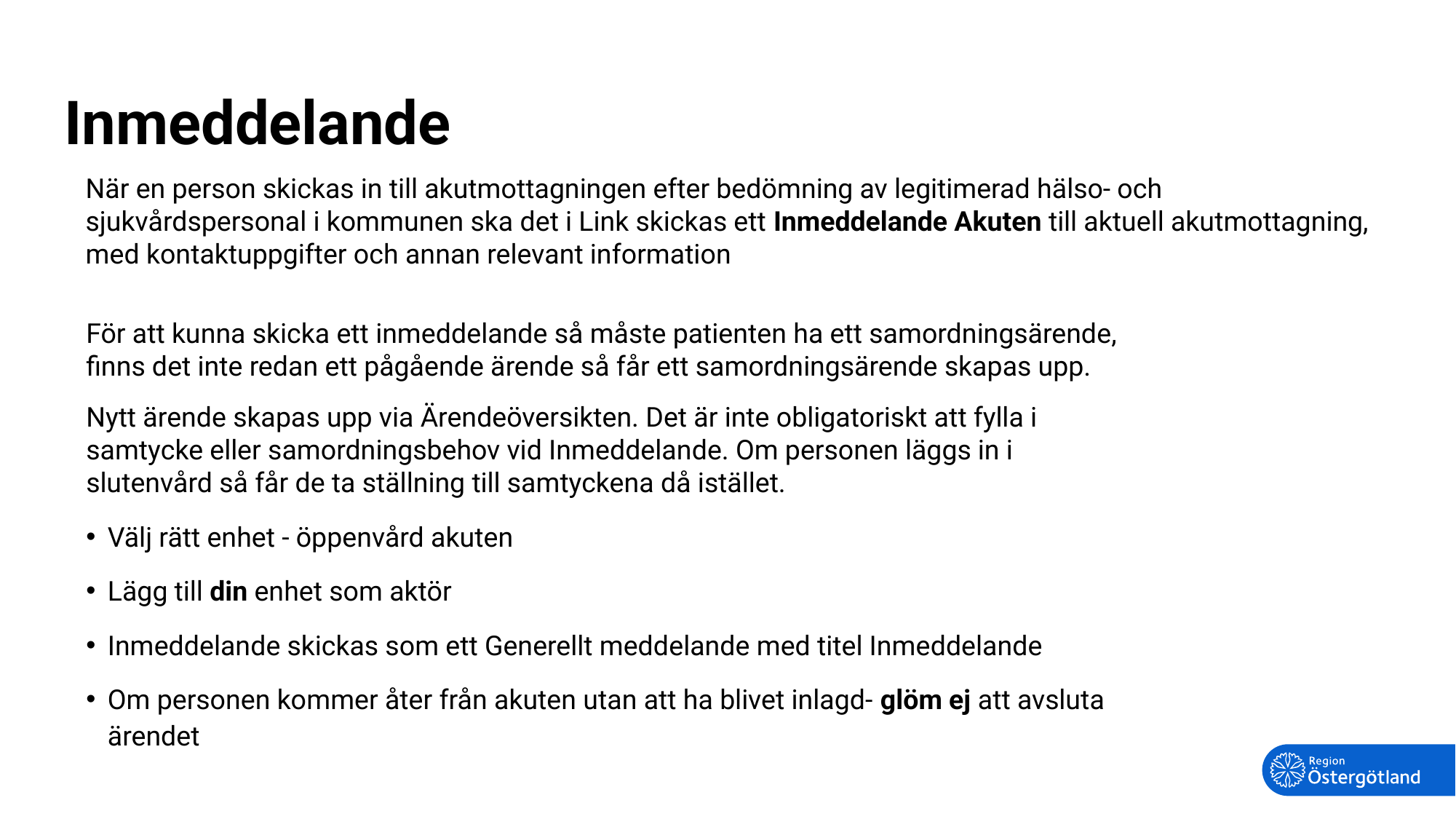

# Inmeddelande
När en person skickas in till akutmottagningen efter bedömning av legitimerad hälso- och sjukvårdspersonal i kommunen ska det i Link skickas ett Inmeddelande Akuten till aktuell akutmottagning, med kontaktuppgifter och annan relevant information

För att kunna skicka ett inmeddelande så måste patienten ha ett samordningsärende, finns det inte redan ett pågående ärende så får ett samordningsärende skapas upp.
Nytt ärende skapas upp via Ärendeöversikten. Det är inte obligatoriskt att fylla i samtycke eller samordningsbehov vid Inmeddelande. Om personen läggs in i slutenvård så får de ta ställning till samtyckena då istället.
Välj rätt enhet - öppenvård akuten
Lägg till din enhet som aktör
Inmeddelande skickas som ett Generellt meddelande med titel Inmeddelande
Om personen kommer åter från akuten utan att ha blivet inlagd- glöm ej att avsluta ärendet